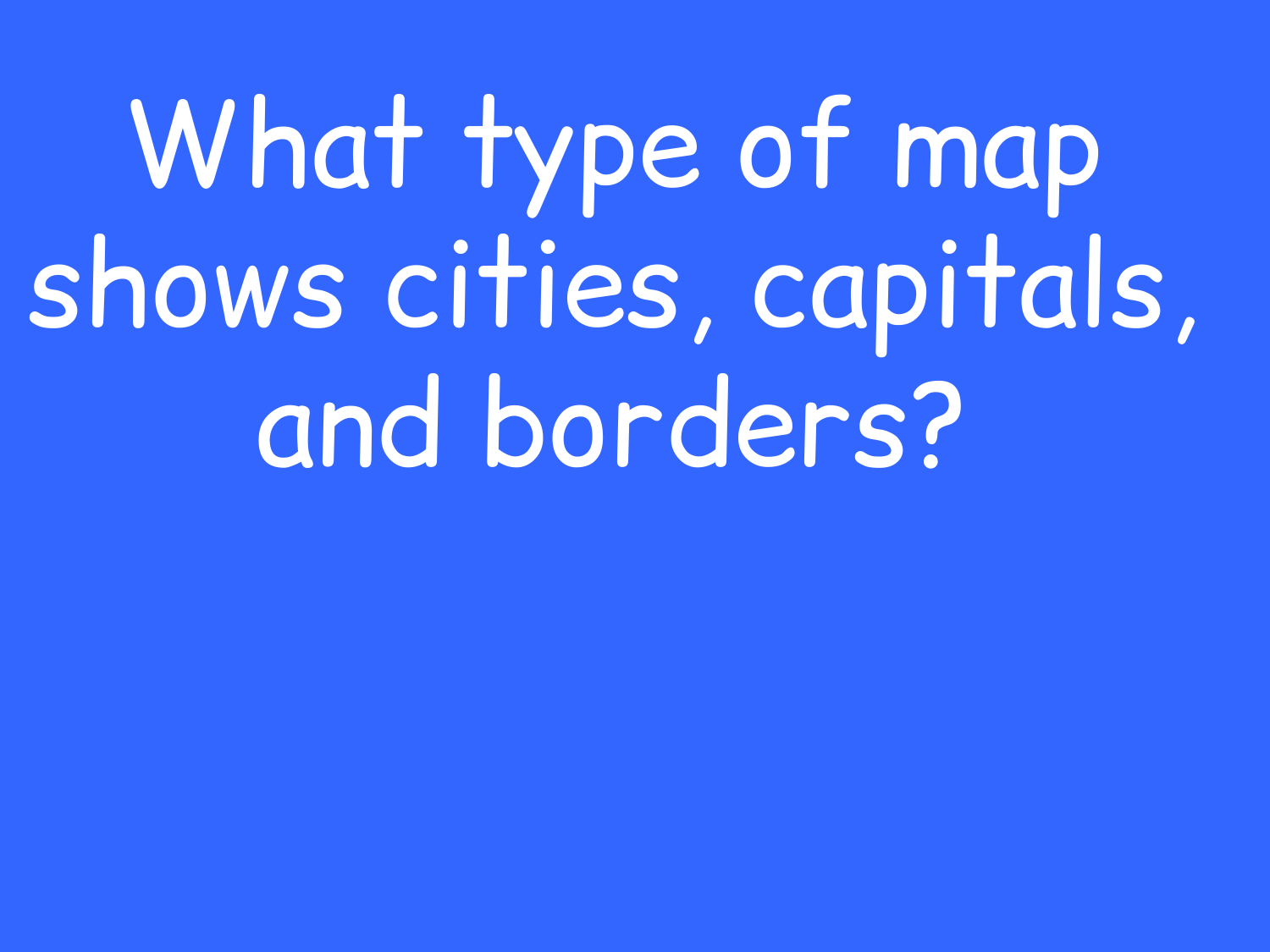

What type of map shows cities, capitals, and borders?